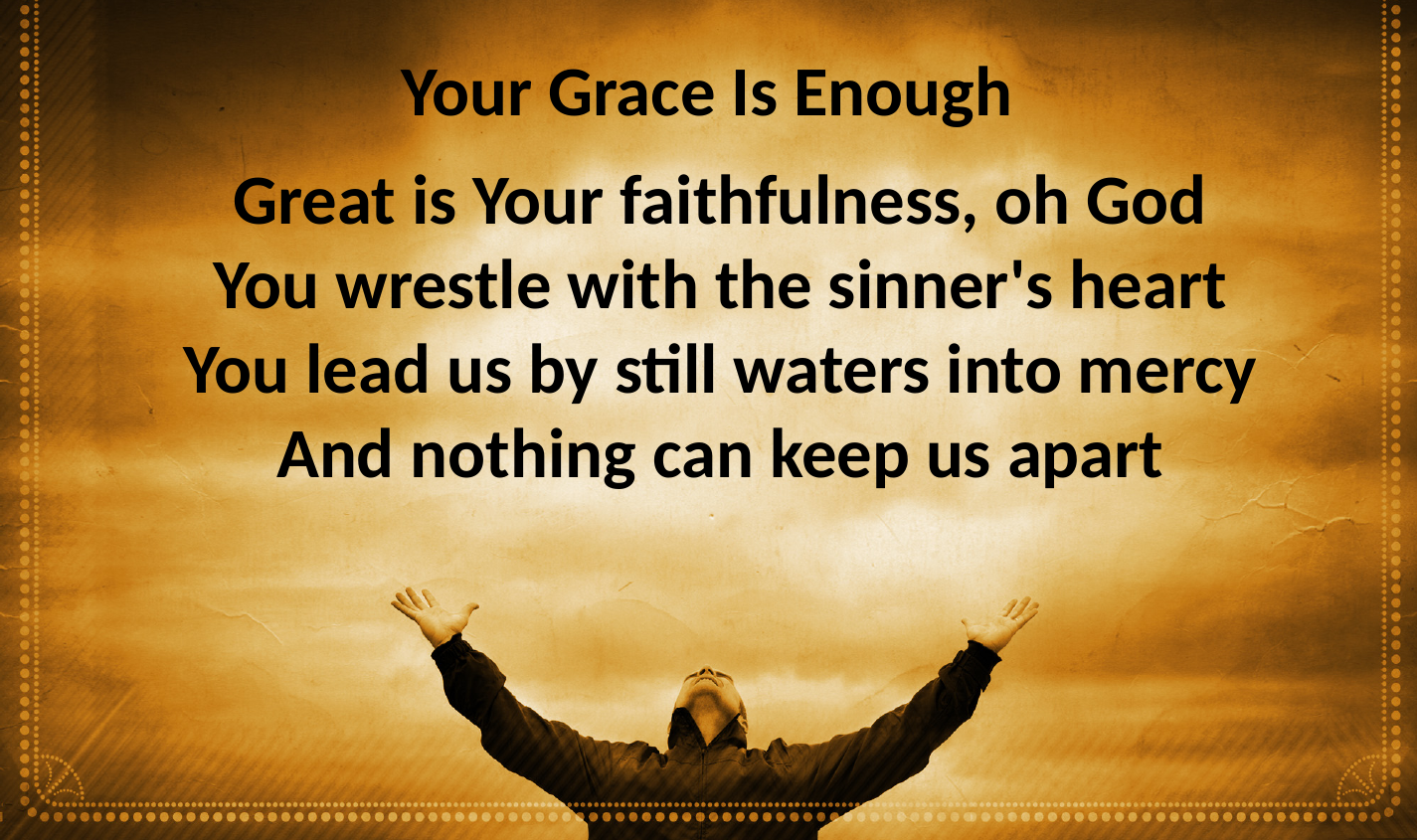

Your Grace Is Enough
Great is Your faithfulness, oh God
You wrestle with the sinner's heart
You lead us by still waters into mercy
And nothing can keep us apart